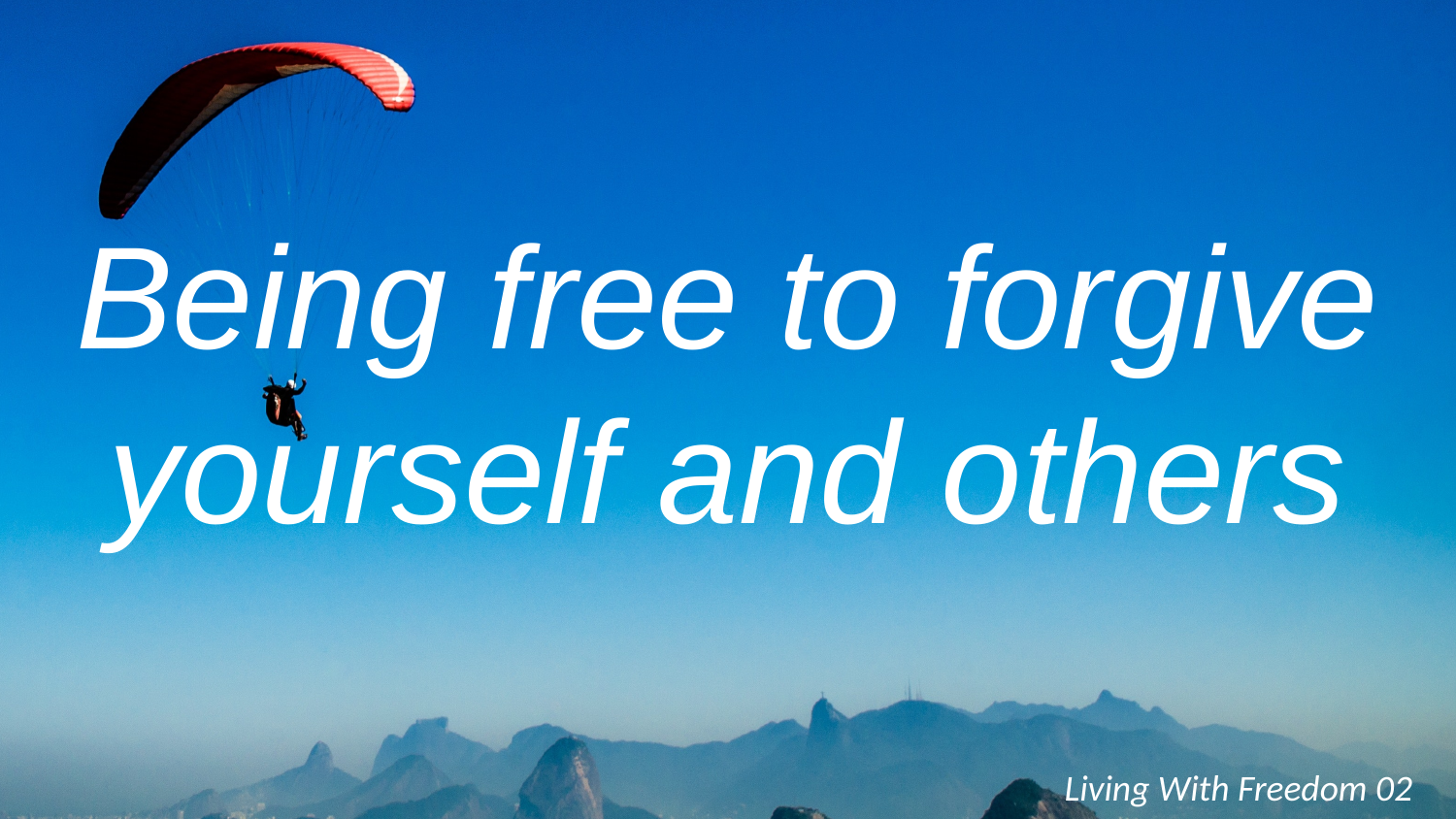

Being free to forgive yourself and others
Living With Freedom 02